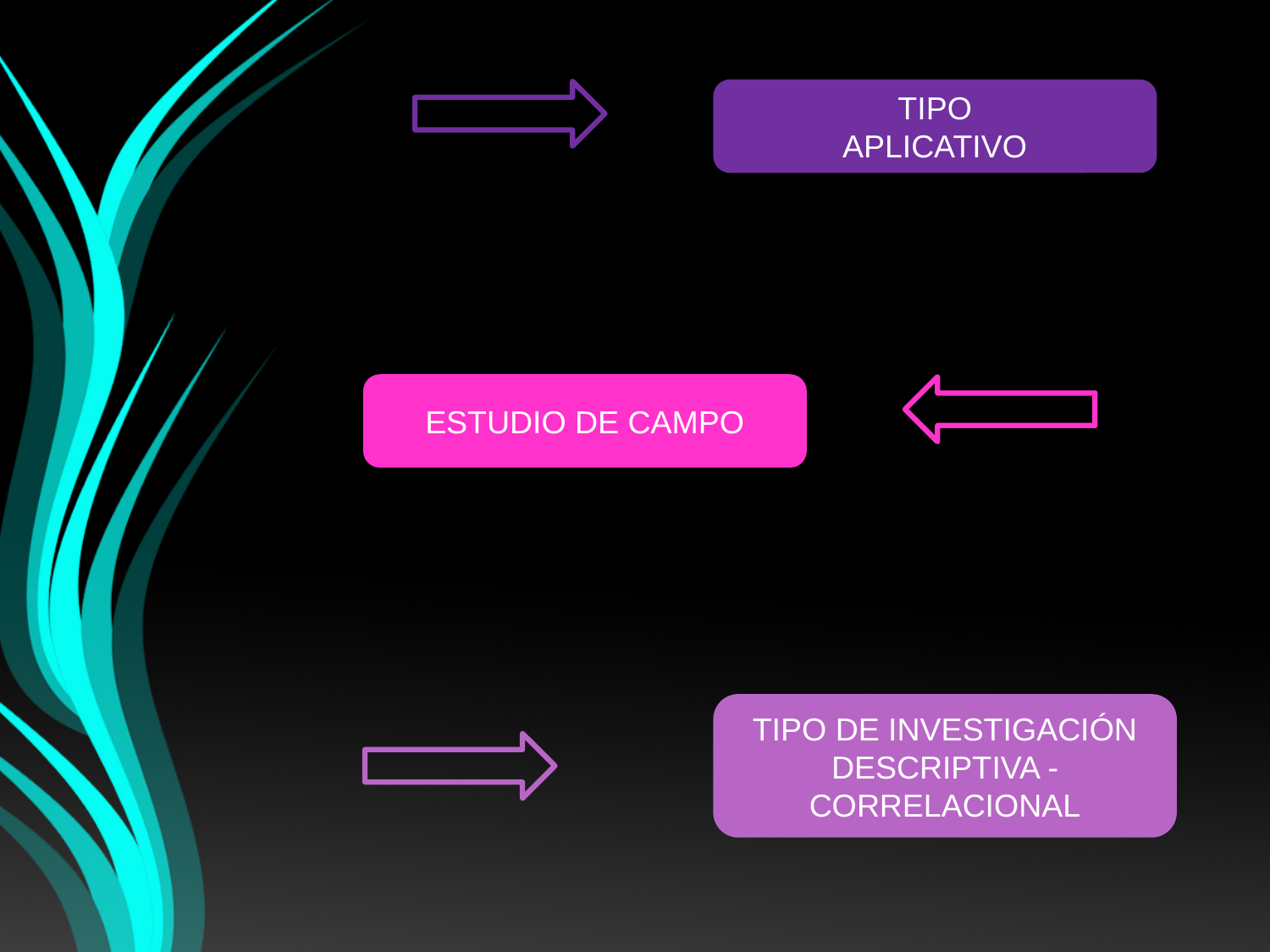

TIPO
APLICATIVO
ESTUDIO DE CAMPO

TIPO DE INVESTIGACIÓN
DESCRIPTIVA - CORRELACIONAL